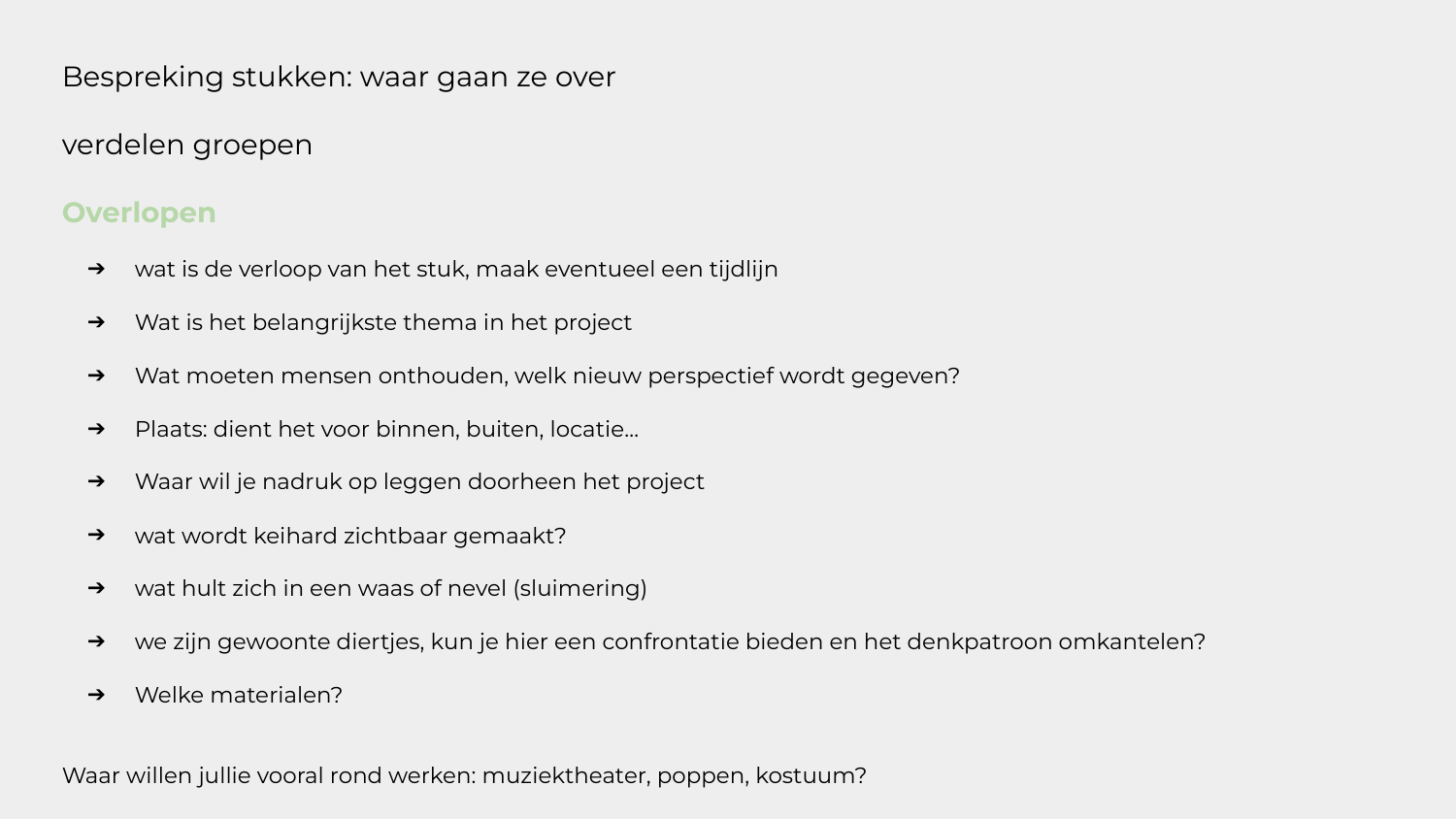

Bespreking stukken: waar gaan ze over

verdelen groepen

Overlopen

wat is de verloop van het stuk, maak eventueel een tijdlijn

Wat is het belangrijkste thema in het project

Wat moeten mensen onthouden, welk nieuw perspectief wordt gegeven?

Plaats: dient het voor binnen, buiten, locatie…

Waar wil je nadruk op leggen doorheen het project

wat wordt keihard zichtbaar gemaakt?

wat hult zich in een waas of nevel (sluimering)

we zijn gewoonte diertjes, kun je hier een confrontatie bieden en het denkpatroon omkantelen?

Welke materialen?

Waar willen jullie vooral rond werken: muziektheater, poppen, kostuum?